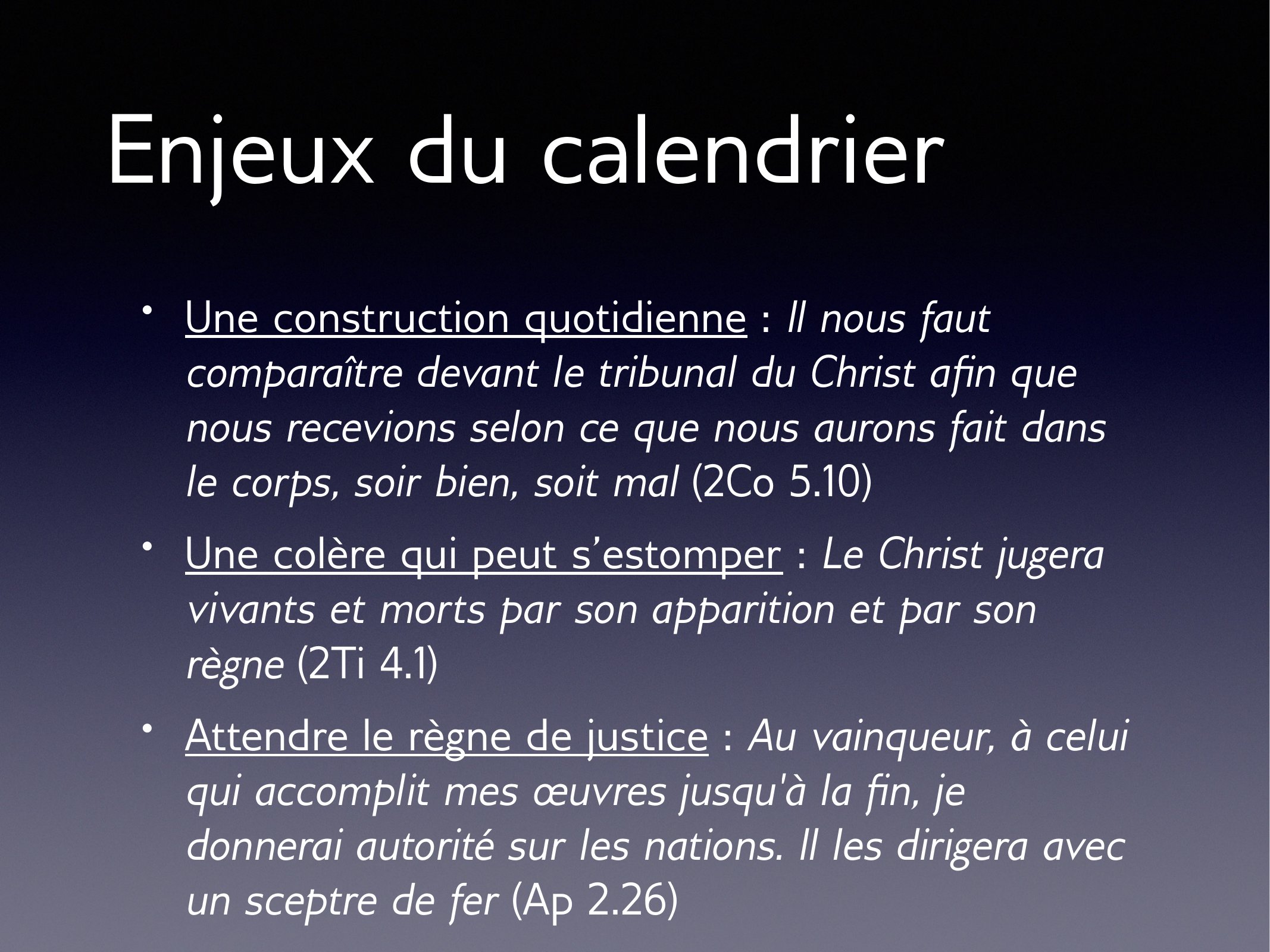

# Enjeux du calendrier
Une construction quotidienne : Il nous faut comparaître devant le tribunal du Christ afin que nous recevions selon ce que nous aurons fait dans le corps, soir bien, soit mal (2Co 5.10)
Une colère qui peut s’estomper : Le Christ jugera vivants et morts par son apparition et par son règne (2Ti 4.1)
Attendre le règne de justice : Au vainqueur, à celui qui accomplit mes œuvres jusqu'à la fin, je donnerai autorité sur les nations. Il les dirigera avec un sceptre de fer (Ap 2.26)